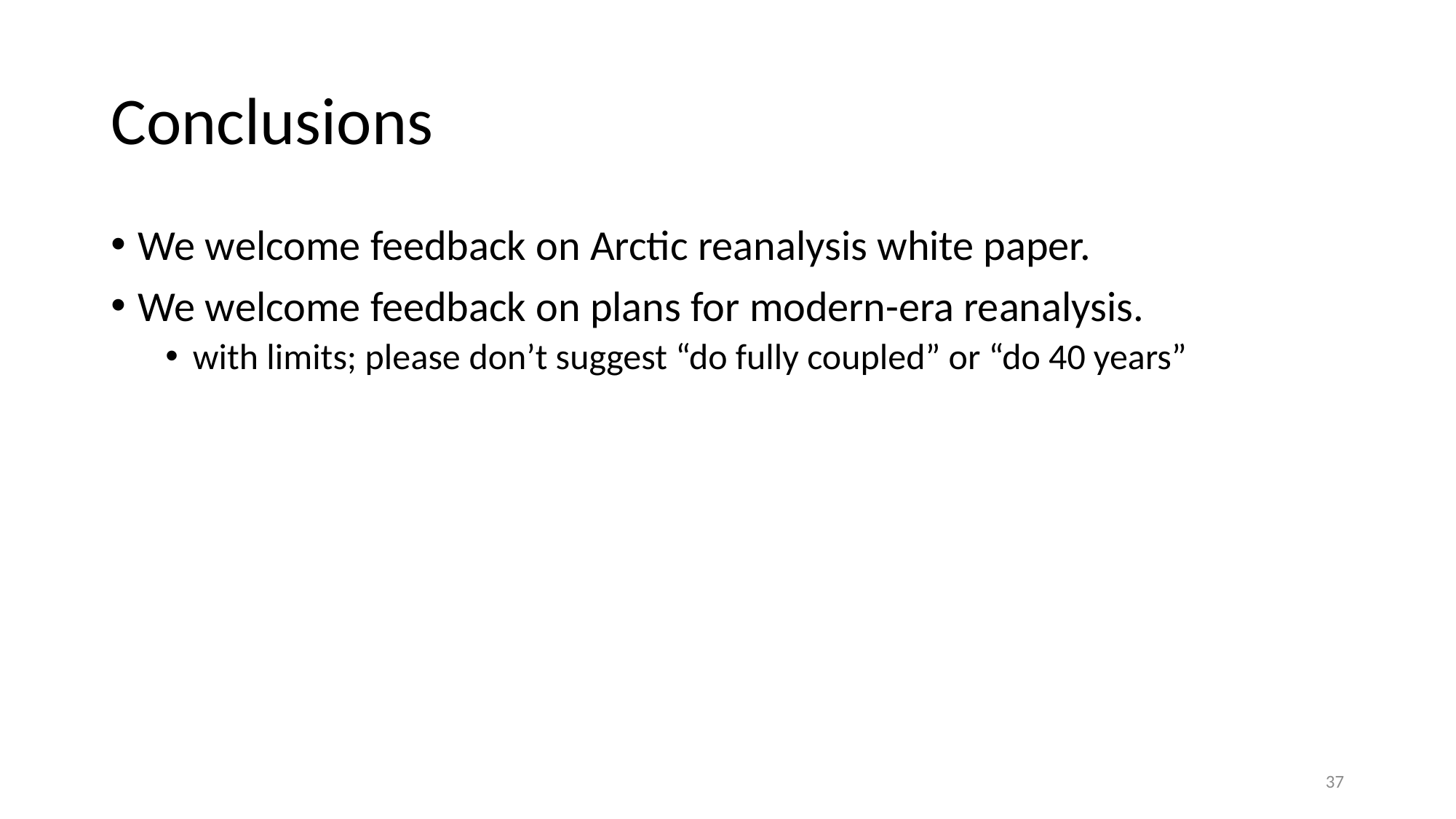

# Conclusions
We welcome feedback on Arctic reanalysis white paper.
We welcome feedback on plans for modern-era reanalysis.
with limits; please don’t suggest “do fully coupled” or “do 40 years”
37